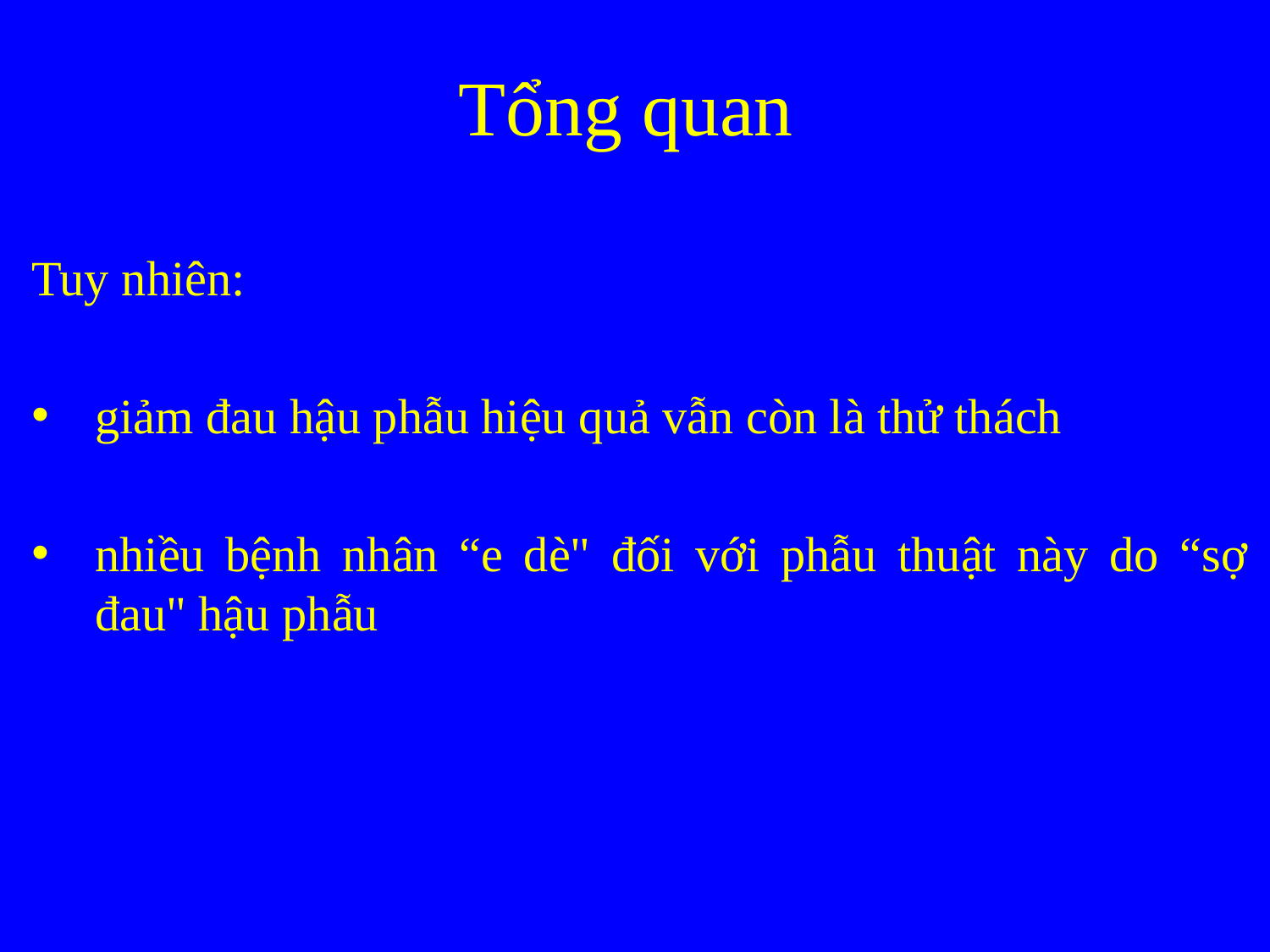

# Tổng quan
Tuy nhiên:

giảm đau hậu phẫu hiệu quả vẫn còn là thử thách

nhiều bệnh nhân “e dè" đối với phẫu thuật này do “sợ đau" hậu phẫu